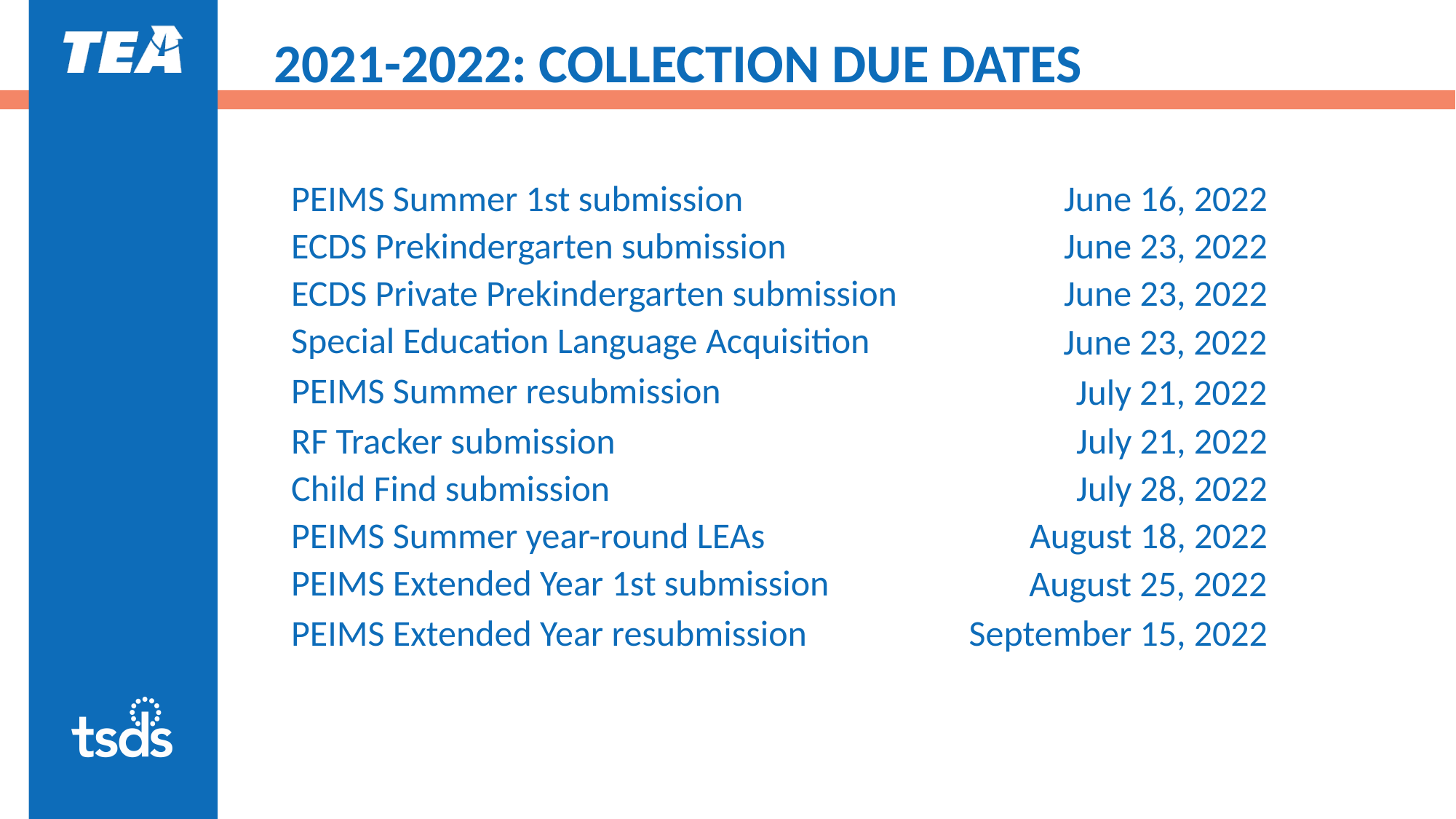

# 2021-2022: COLLECTION DUE DATES
| PEIMS Summer 1st submission | June 16, 2022 |
| --- | --- |
| ECDS Prekindergarten submission | June 23, 2022 |
| ECDS Private Prekindergarten submission | June 23, 2022 |
| Special Education Language Acquisition | June 23, 2022 |
| PEIMS Summer resubmission | July 21, 2022 |
| RF Tracker submission | July 21, 2022 |
| Child Find submission | July 28, 2022 |
| PEIMS Summer year-round LEAs | August 18, 2022 |
| PEIMS Extended Year 1st submission | August 25, 2022 |
| PEIMS Extended Year resubmission | September 15, 2022 |